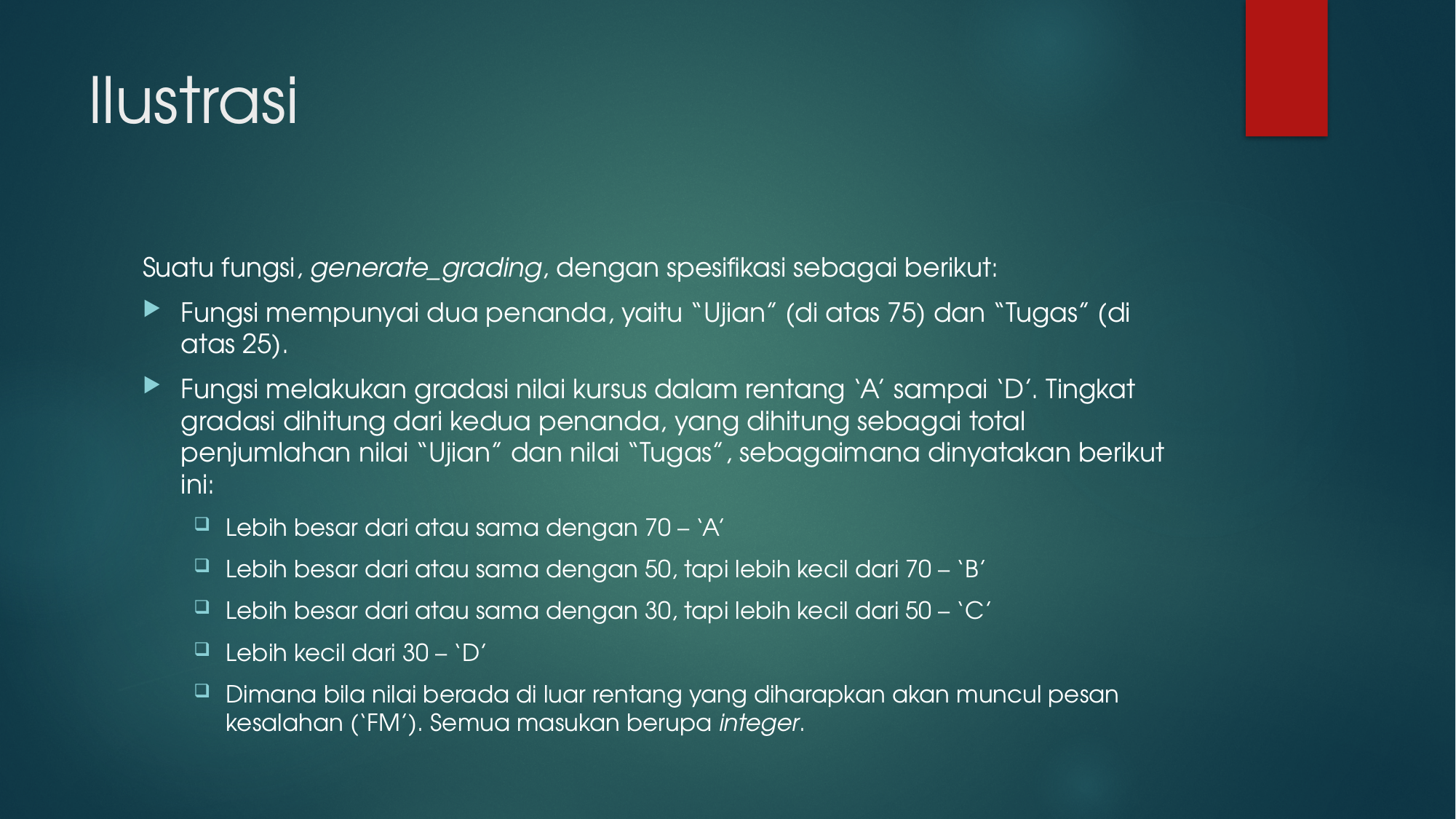

# Ilustrasi
Suatu fungsi, generate_grading, dengan spesifikasi sebagai berikut:
Fungsi mempunyai dua penanda, yaitu “Ujian” (di atas 75) dan “Tugas” (di atas 25).
Fungsi melakukan gradasi nilai kursus dalam rentang ‘A’ sampai ‘D’. Tingkat gradasi dihitung dari kedua penanda, yang dihitung sebagai total penjumlahan nilai “Ujian” dan nilai “Tugas”, sebagaimana dinyatakan berikut ini:
Lebih besar dari atau sama dengan 70 – ‘A’
Lebih besar dari atau sama dengan 50, tapi lebih kecil dari 70 – ‘B’
Lebih besar dari atau sama dengan 30, tapi lebih kecil dari 50 – ‘C’
Lebih kecil dari 30 – ‘D’
Dimana bila nilai berada di luar rentang yang diharapkan akan muncul pesan kesalahan (‘FM’). Semua masukan berupa integer.